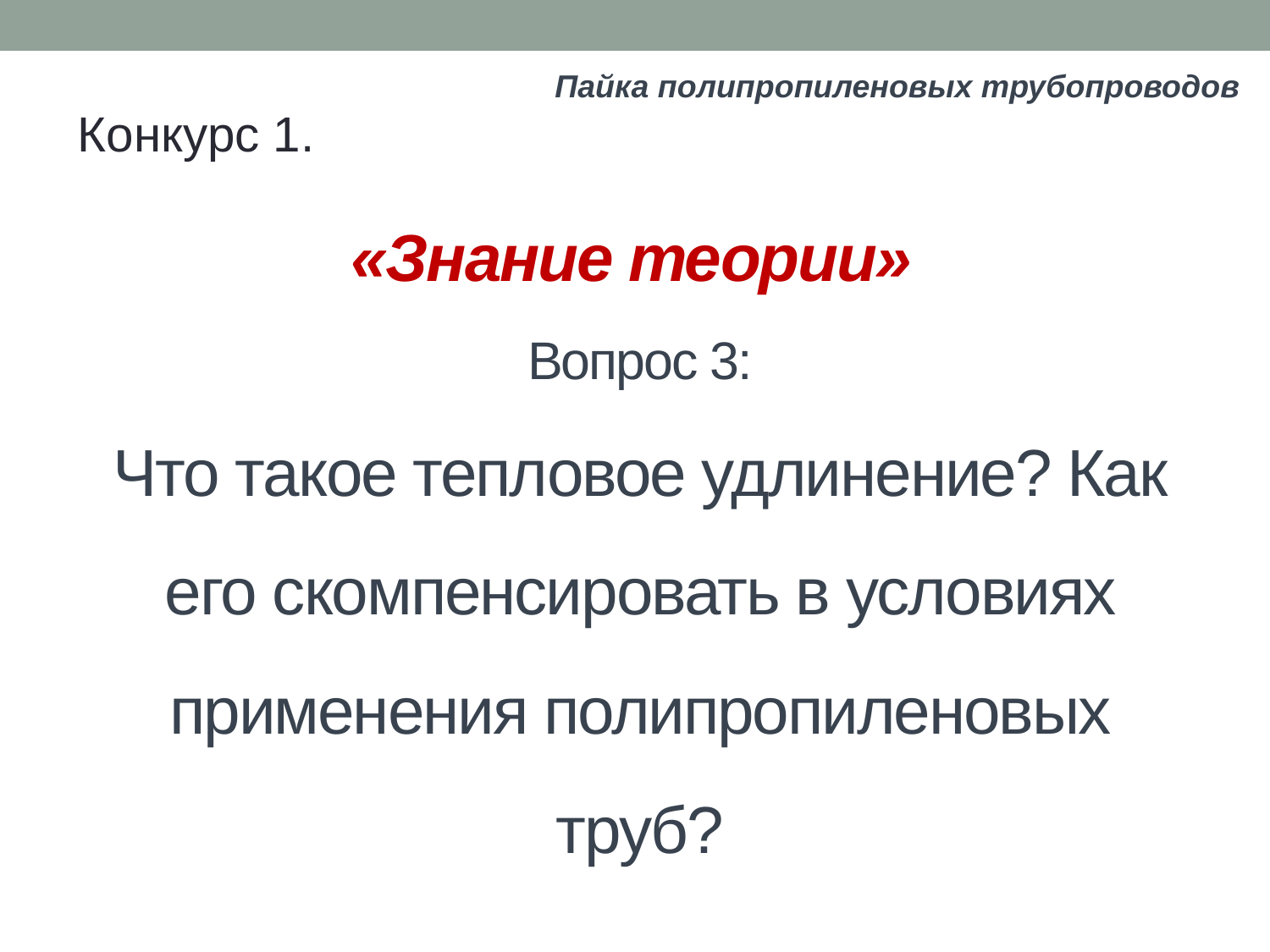

Пайка полипропиленовых трубопроводов
Конкурс 1.
# «Знание теории» Вопрос 3: Что такое тепловое удлинение? Как его скомпенсировать в условиях применения полипропиленовых труб?